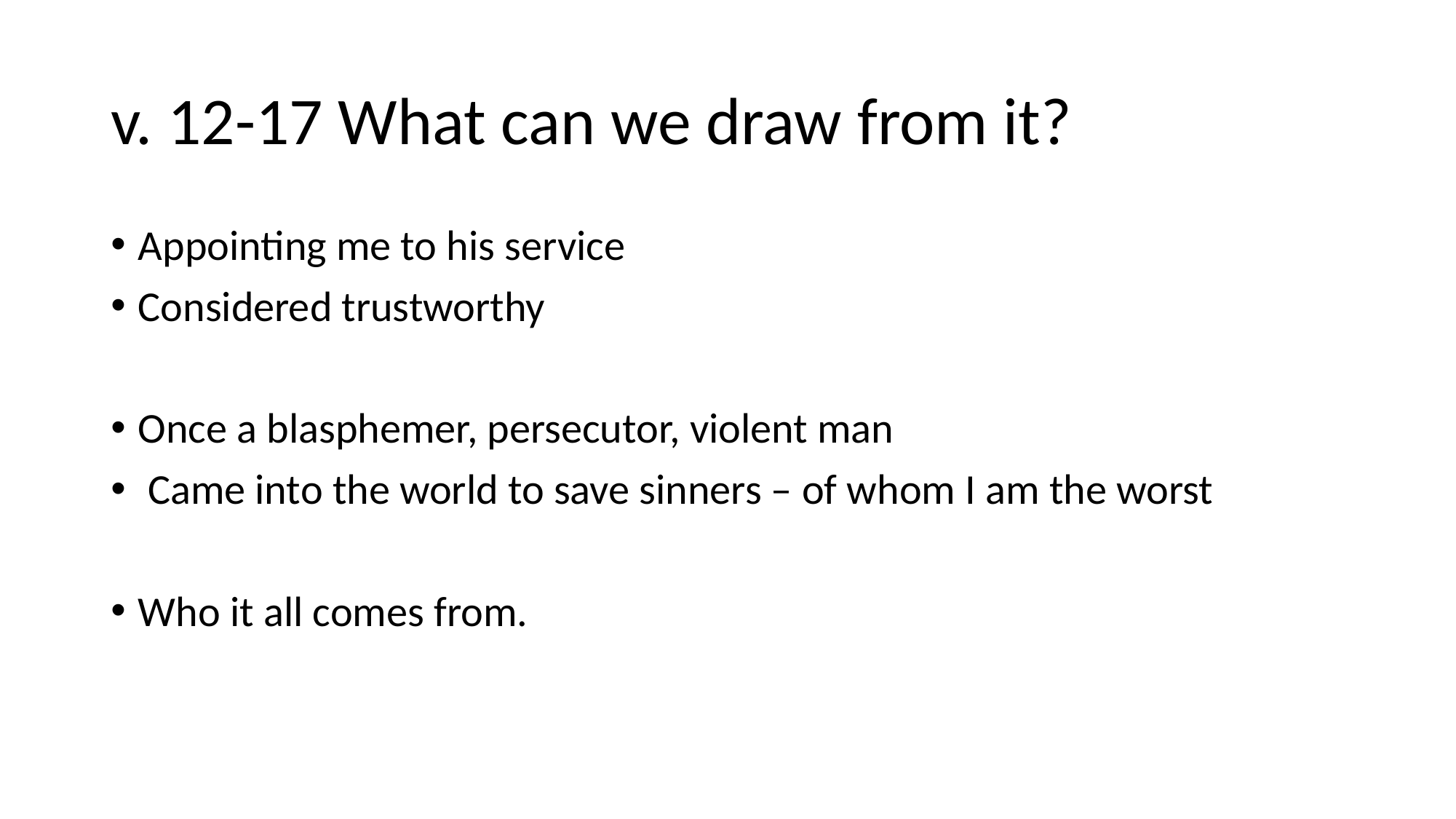

# v. 12-17 What can we draw from it?
Appointing me to his service
Considered trustworthy

Once a blasphemer, persecutor, violent man
 Came into the world to save sinners – of whom I am the worst

Who it all comes from.